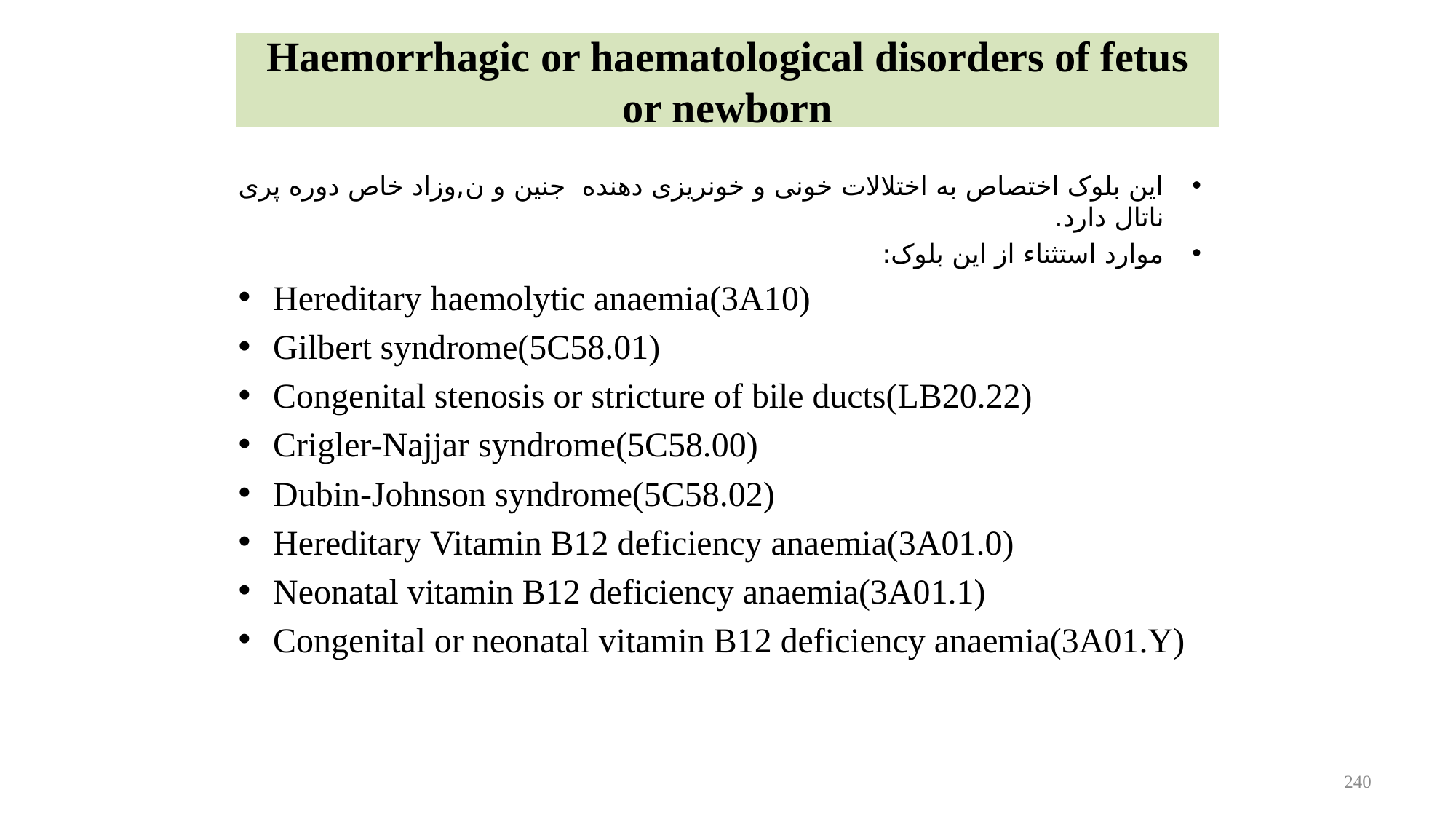

# Haemorrhagic or haematological disorders of fetus or newborn
این بلوک اختصاص به اختلالات خونی و خونریزی دهنده  جنین و ن,وزاد خاص دوره پری ناتال دارد.
موارد استثناء از این بلوک:
Hereditary haemolytic anaemia(3A10)
Gilbert syndrome(5C58.01)
Congenital stenosis or stricture of bile ducts(LB20.22)
Crigler-Najjar syndrome(5C58.00)
Dubin-Johnson syndrome(5C58.02)
Hereditary Vitamin B12 deficiency anaemia(3A01.0)
Neonatal vitamin B12 deficiency anaemia(3A01.1)
Congenital or neonatal vitamin B12 deficiency anaemia(3A01.Y)

240